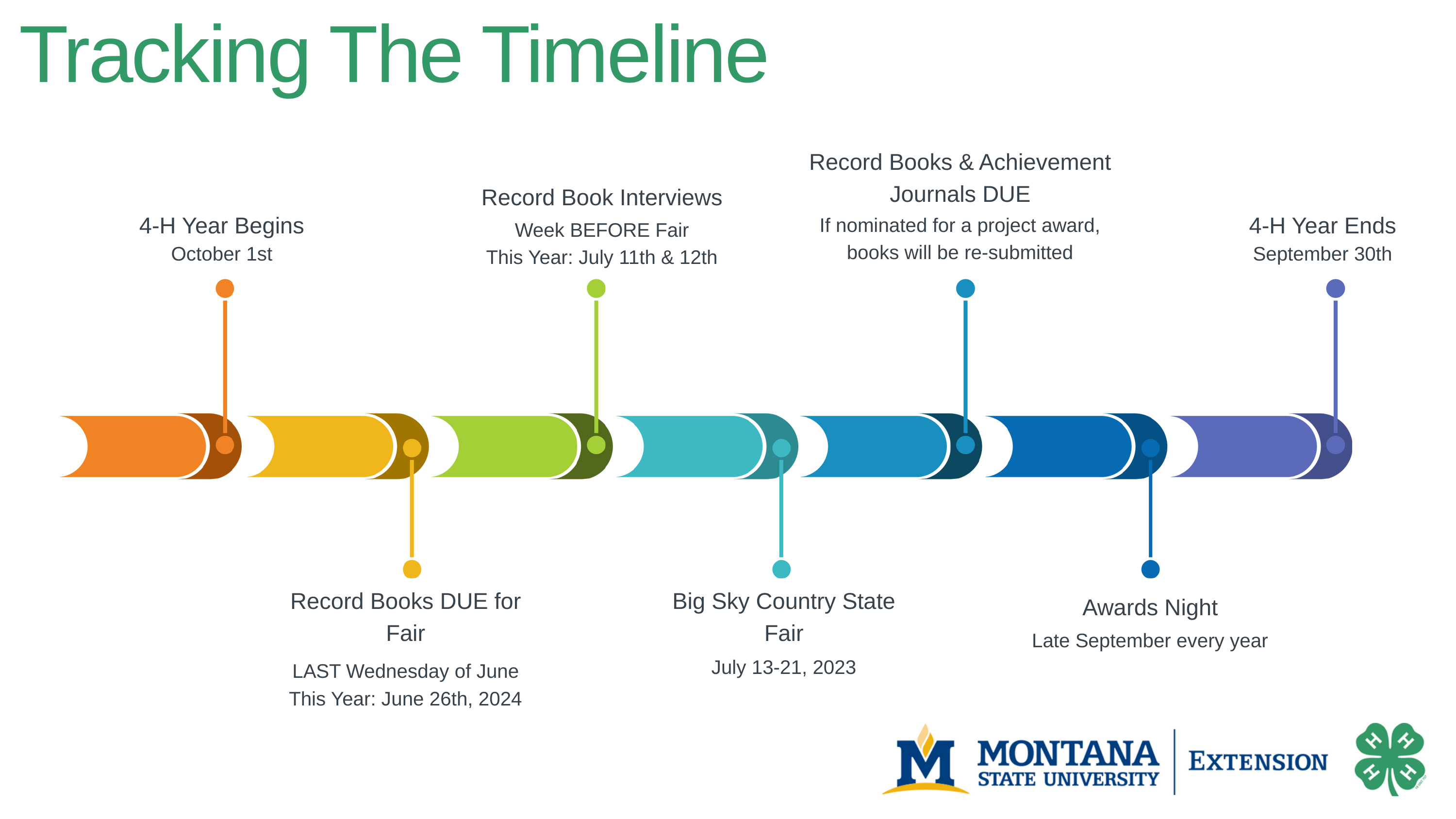

Tracking The Timeline
Record Books & Achievement Journals DUE
Record Book Interviews
4-H Year Begins
4-H Year Ends
If nominated for a project award, books will be re-submitted
Week BEFORE Fair
This Year: July 11th & 12th
October 1st
September 30th

Record Books DUE for Fair
Big Sky Country State Fair
Awards Night
Late September every year
July 13-21, 2023

LAST Wednesday of June
This Year: June 26th, 2024